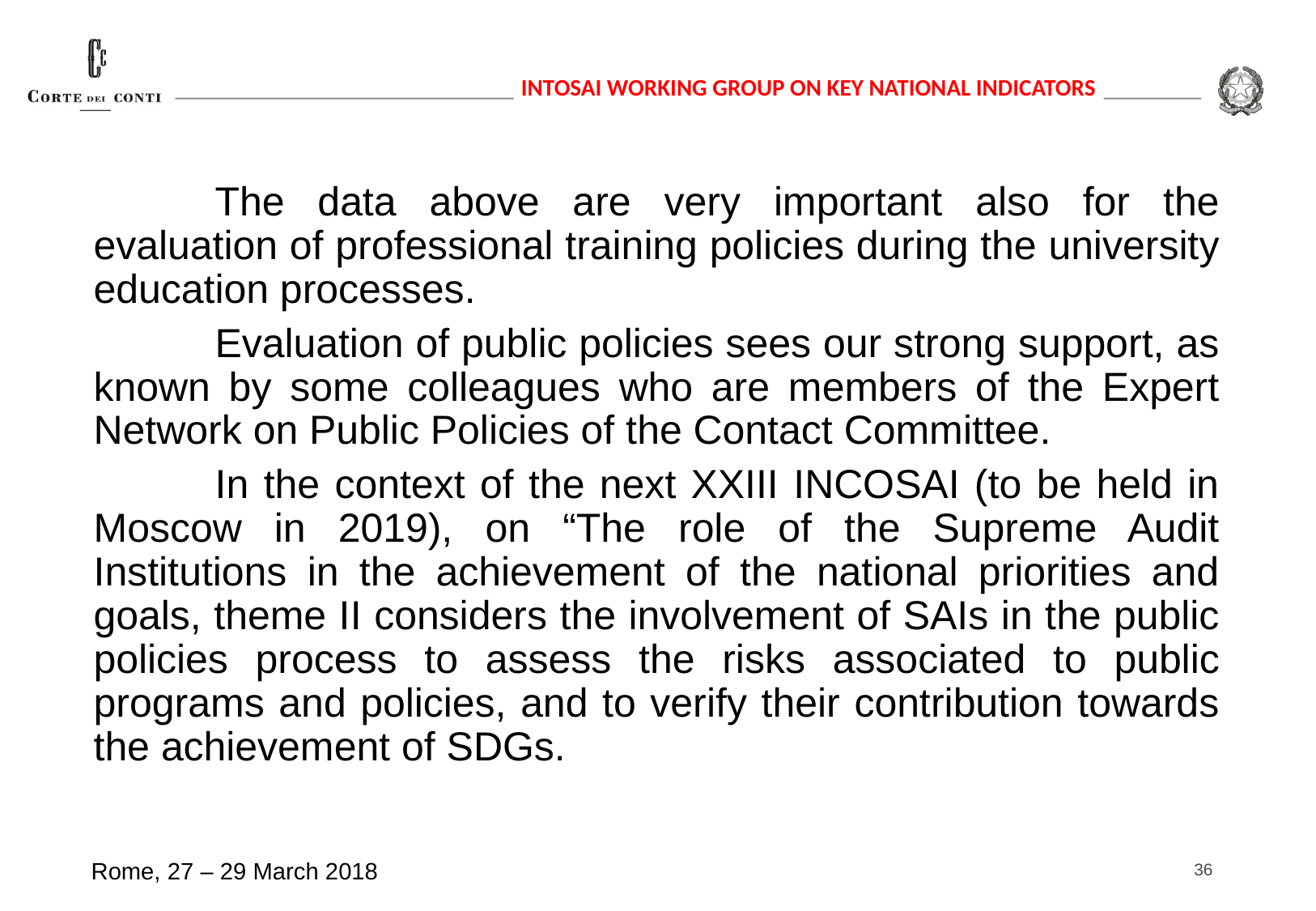

The data above are very important also for the evaluation of professional training policies during the university education processes.
	Evaluation of public policies sees our strong support, as known by some colleagues who are members of the Expert Network on Public Policies of the Contact Committee.
	In the context of the next XXIII INCOSAI (to be held in Moscow in 2019), on “The role of the Supreme Audit Institutions in the achievement of the national priorities and goals, theme II considers the involvement of SAIs in the public policies process to assess the risks associated to public programs and policies, and to verify their contribution towards the achievement of SDGs.

36
Rome, 27 – 29 March 2018